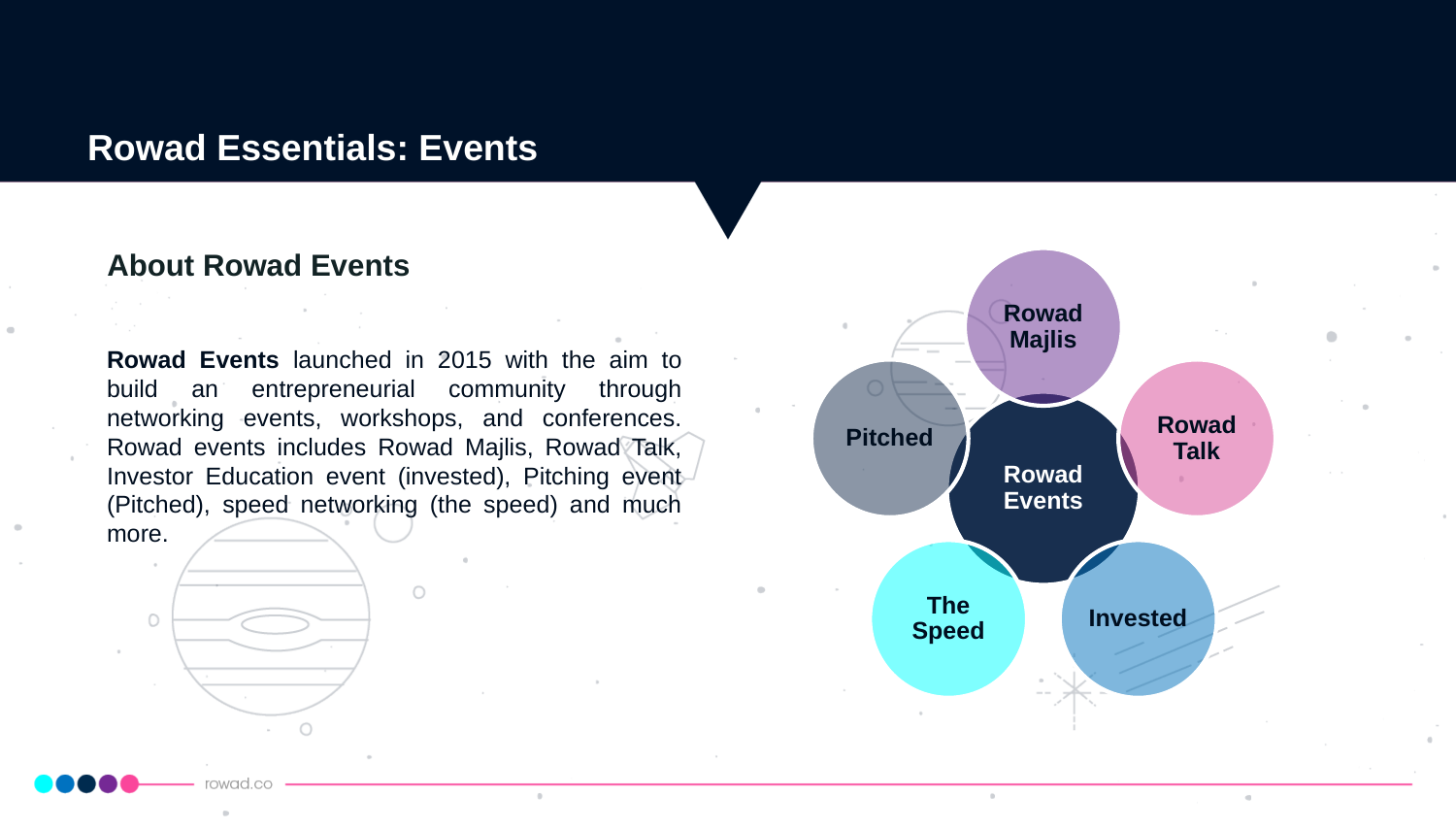

Rowad Essentials: Events

About Rowad Events
Rowad Events
Rowad Majlis
Rowad Talk
Invested
The Speed
Pitched
Rowad Events launched in 2015 with the aim to build an entrepreneurial community through networking events, workshops, and conferences. Rowad events includes Rowad Majlis, Rowad Talk, Investor Education event (invested), Pitching event (Pitched), speed networking (the speed) and much more.